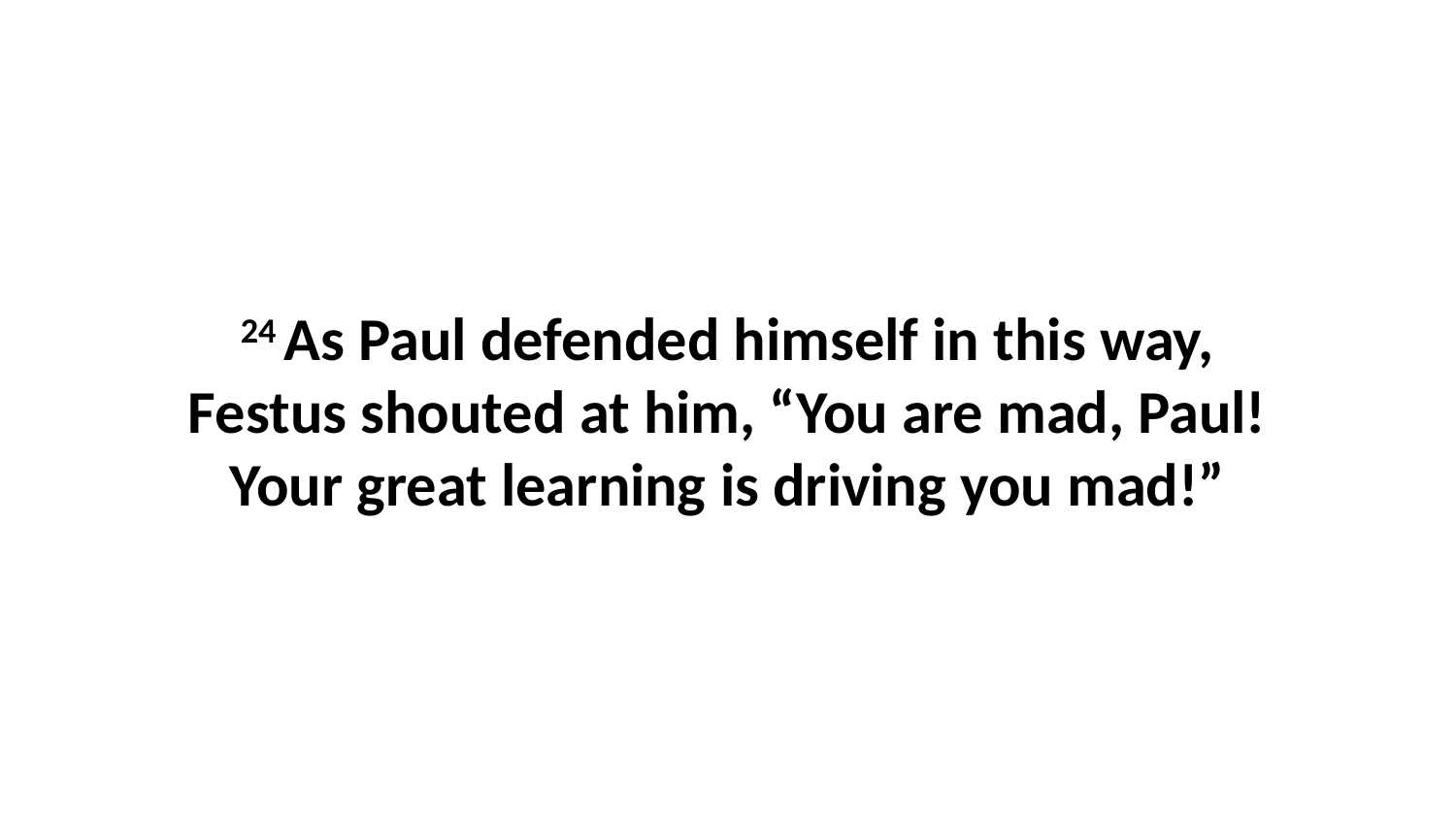

24 As Paul defended himself in this way, Festus shouted at him, “You are mad, Paul! Your great learning is driving you mad!”